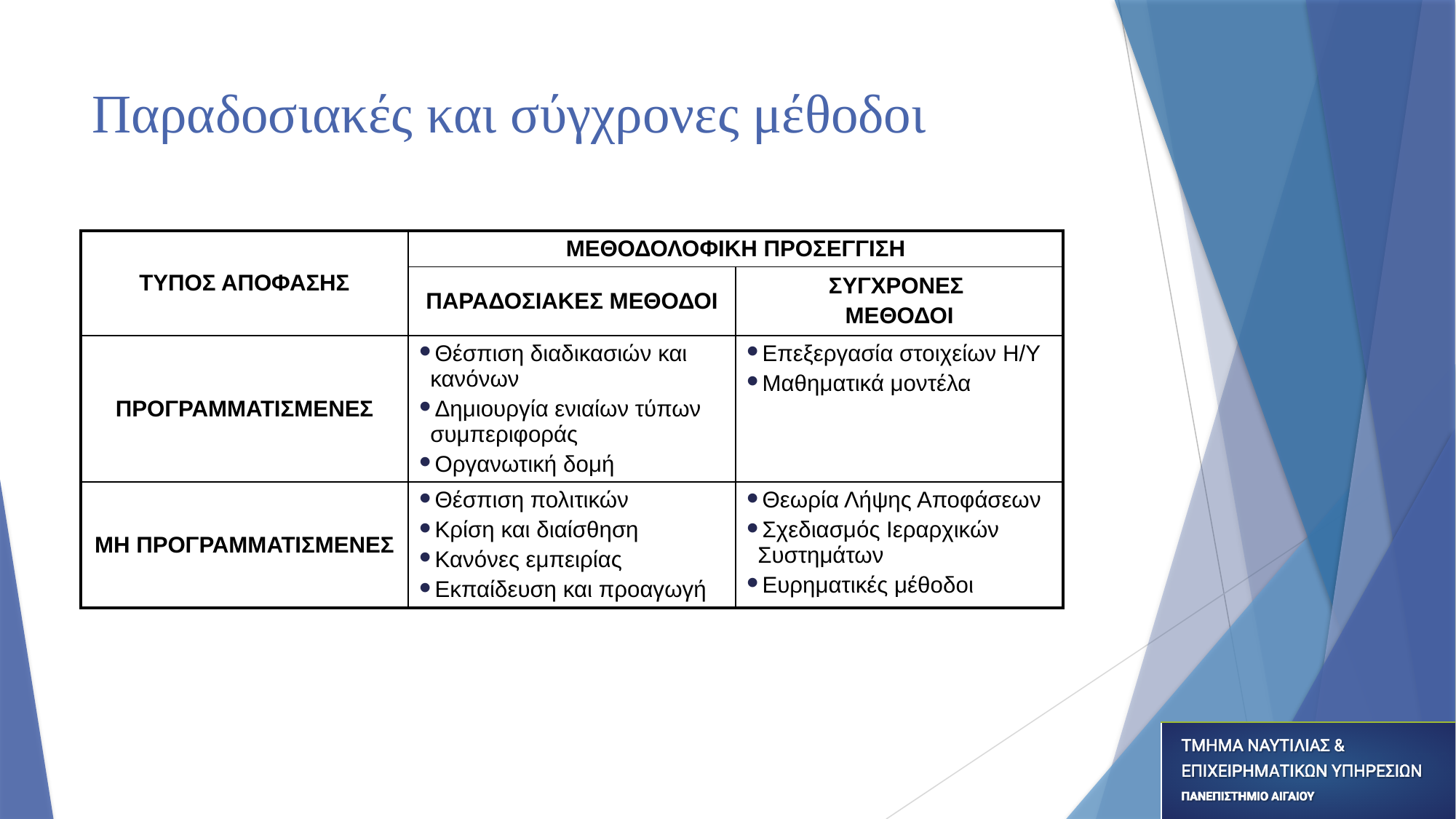

# Παραδοσιακές και σύγχρονες μέθοδοι
| ΤΥΠΟΣ ΑΠΟΦΑΣΗΣ | ΜΕΘΟΔΟΛΟΦΙΚΗ ΠΡΟΣΕΓΓΙΣΗ |  |
| --- | --- | --- |
|  | ΠΑΡΑΔΟΣΙΑΚΕΣ ΜΕΘΟΔΟΙ | ΣΥΓΧΡΟΝΕΣ ΜΕΘΟΔΟΙ |
| ΠΡΟΓΡΑΜΜΑΤΙΣΜΕΝΕΣ | Θέσπιση διαδικασιών και κανόνων Δημιουργία ενιαίων τύπων συμπεριφοράς Οργανωτική δομή | Επεξεργασία στοιχείων Η/Υ Μαθηματικά μοντέλα |
| ΜΗ ΠΡΟΓΡΑΜΜΑΤΙΣΜΕΝΕΣ | Θέσπιση πολιτικών Κρίση και διαίσθηση Κανόνες εμπειρίας Εκπαίδευση και προαγωγή | Θεωρία Λήψης Αποφάσεων Σχεδιασμός Ιεραρχικών Συστημάτων Ευρηματικές μέθοδοι |